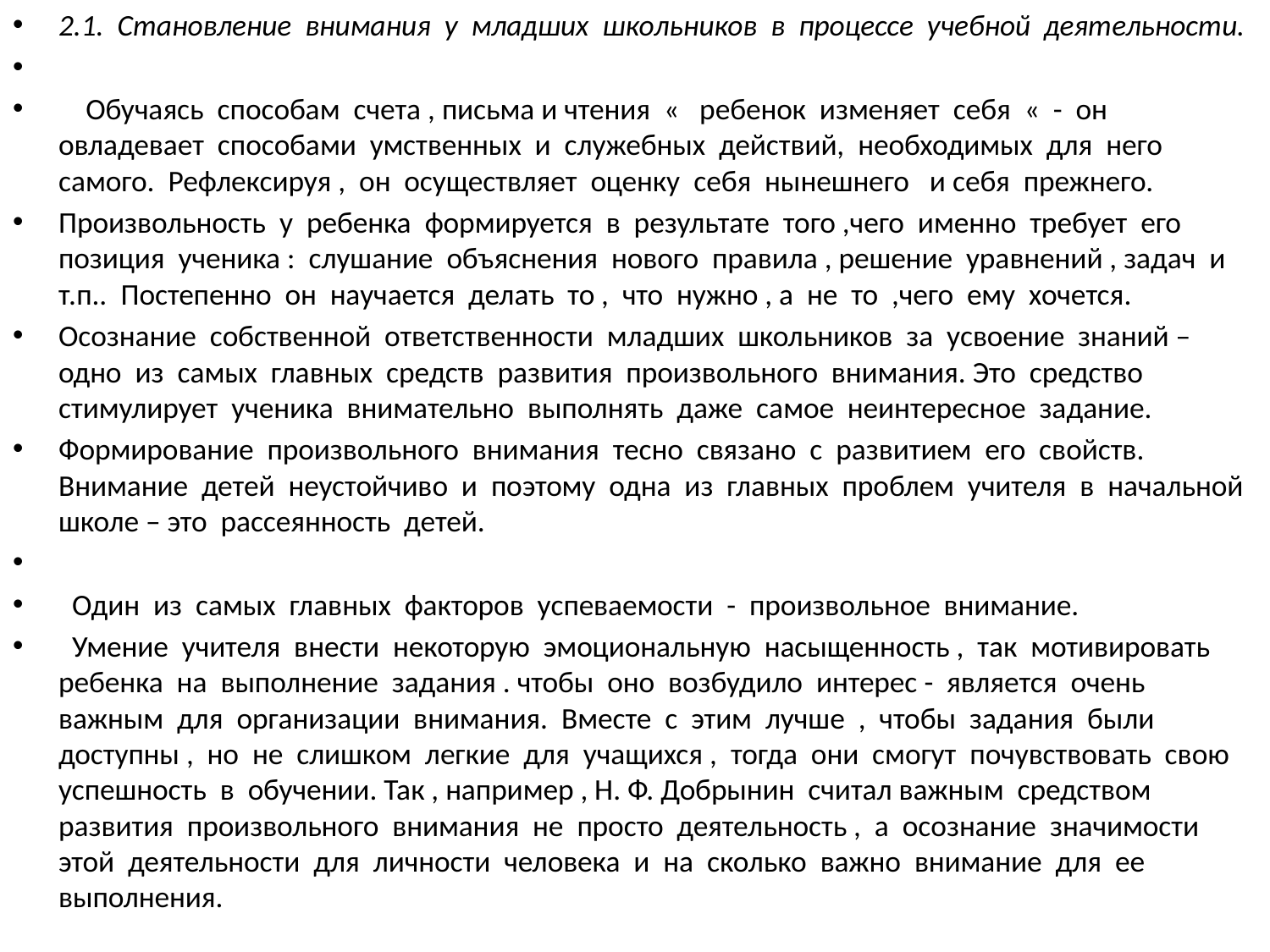

2.1.  Становление  внимания  у  младших  школьников  в  процессе  учебной  деятельности.

    Обучаясь  способам  счета , письма и чтения  «   ребенок  изменяет  себя  «  -  он  овладевает  способами  умственных  и  служебных  действий,  необходимых  для  него  самого.  Рефлексируя ,  он  осуществляет  оценку  себя  нынешнего   и себя  прежнего.
Произвольность  у  ребенка  формируется  в  результате  того ,чего  именно  требует  его  позиция  ученика :  слушание  объяснения  нового  правила , решение  уравнений , задач  и  т.п..  Постепенно  он  научается  делать  то ,  что  нужно , а  не  то  ,чего  ему  хочется.
Осознание  собственной  ответственности  младших  школьников  за  усвоение  знаний – одно  из  самых  главных  средств  развития  произвольного  внимания. Это  средство  стимулирует  ученика  внимательно  выполнять  даже  самое  неинтересное  задание.
Формирование  произвольного  внимания  тесно  связано  с  развитием  его  свойств.  Внимание  детей  неустойчиво  и  поэтому  одна  из  главных  проблем  учителя  в  начальной  школе – это  рассеянность  детей.

  Один  из  самых  главных  факторов  успеваемости  -  произвольное  внимание.
  Умение  учителя  внести  некоторую  эмоциональную  насыщенность ,  так  мотивировать  ребенка  на  выполнение  задания . чтобы  оно  возбудило  интерес -  является  очень  важным  для  организации  внимания.  Вместе  с  этим  лучше  ,  чтобы  задания  были  доступны ,  но  не  слишком  легкие  для  учащихся ,  тогда  они  смогут  почувствовать  свою  успешность  в  обучении. Так , например , Н. Ф. Добрынин  считал важным  средством  развития  произвольного  внимания  не  просто  деятельность ,  а  осознание  значимости  этой  деятельности  для  личности  человека  и  на  сколько  важно  внимание  для  ее  выполнения.

#